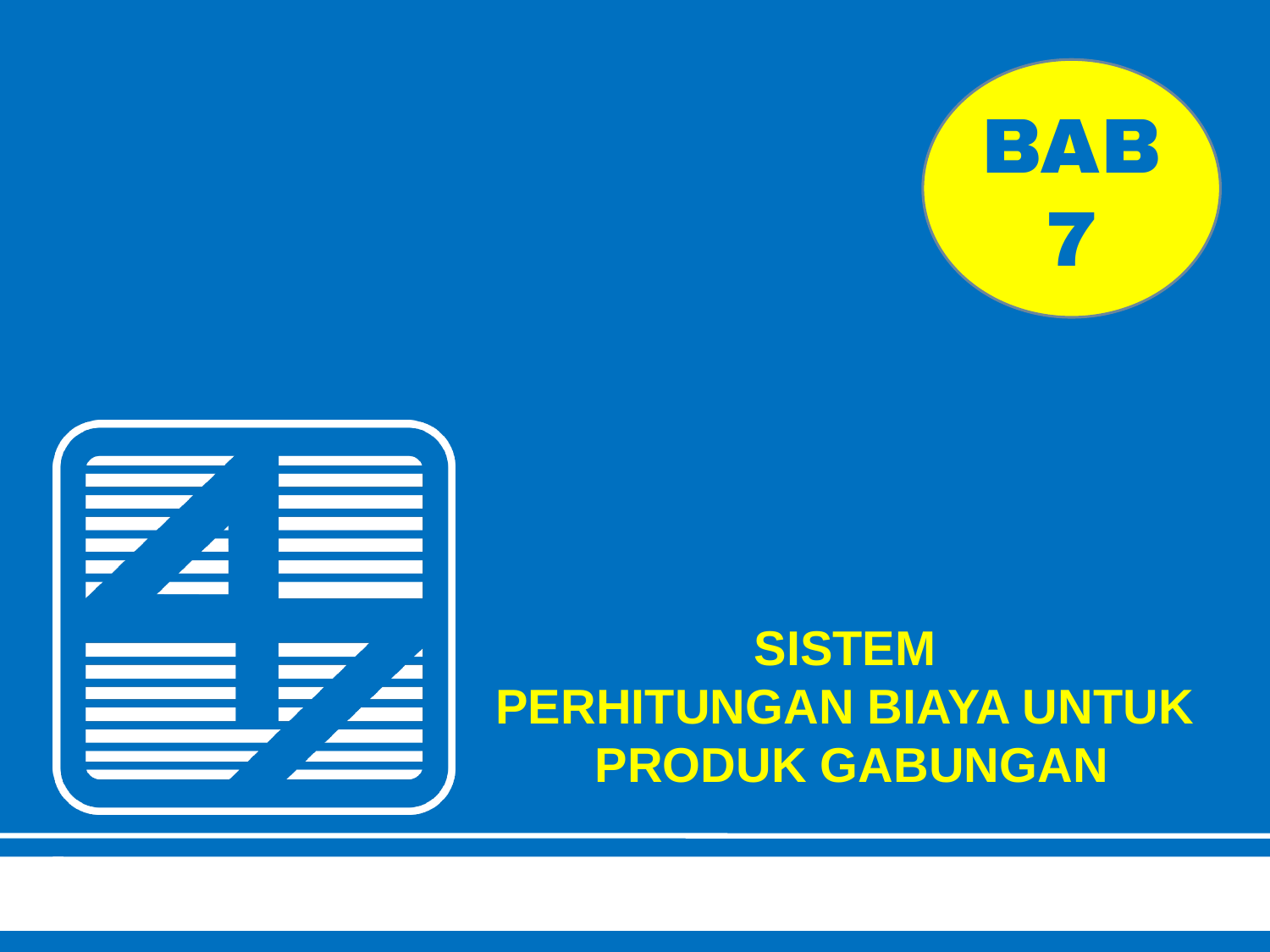

BAB
7
# SISTEM PERHITUNGAN BIAYA UNTUK PRODUK GABUNGAN